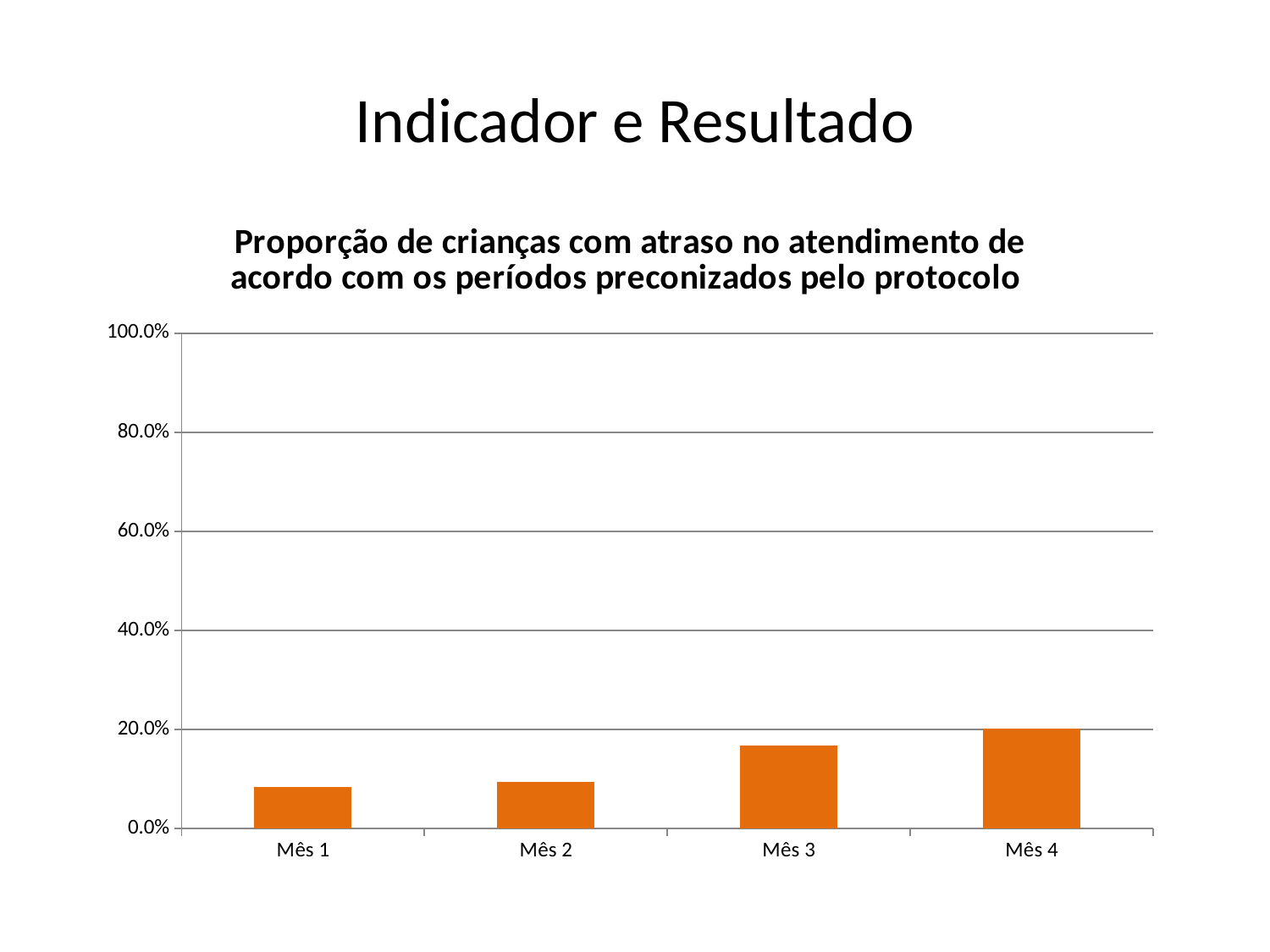

# Indicador e Resultado

### Chart:

| Category | Proporção de crianças com atraso no atendimento de acordo com os períodos preconizados pelo protocolo  |
|---|---|
| Mês 1 | 0.08333333333333334 |
| Mês 2 | 0.09401709401709404 |
| Mês 3 | 0.16666666666666666 |
| Mês 4 | 0.2013888888888889 |